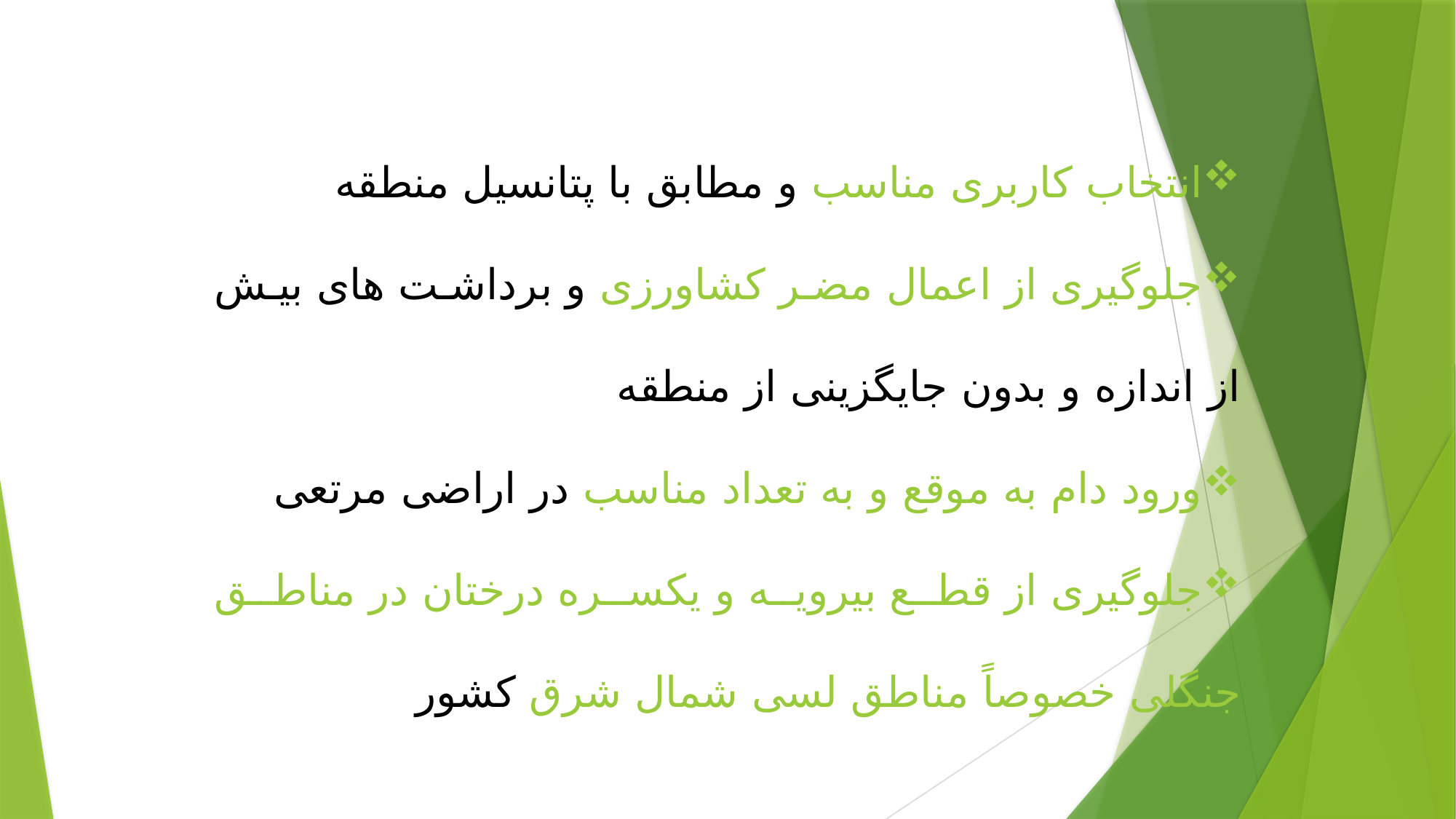

انتخاب کاربری مناسب و مطابق با پتانسیل منطقه
جلوگیری از اعمال مضر کشاورزی و برداشت های بیش از اندازه و بدون جایگزینی از منطقه
ورود دام به موقع و به تعداد مناسب در اراضی مرتعی
جلوگیری از قطع بیرویه و یکسره درختان در مناطق جنگلی خصوصاً مناطق لسی شمال شرق کشور